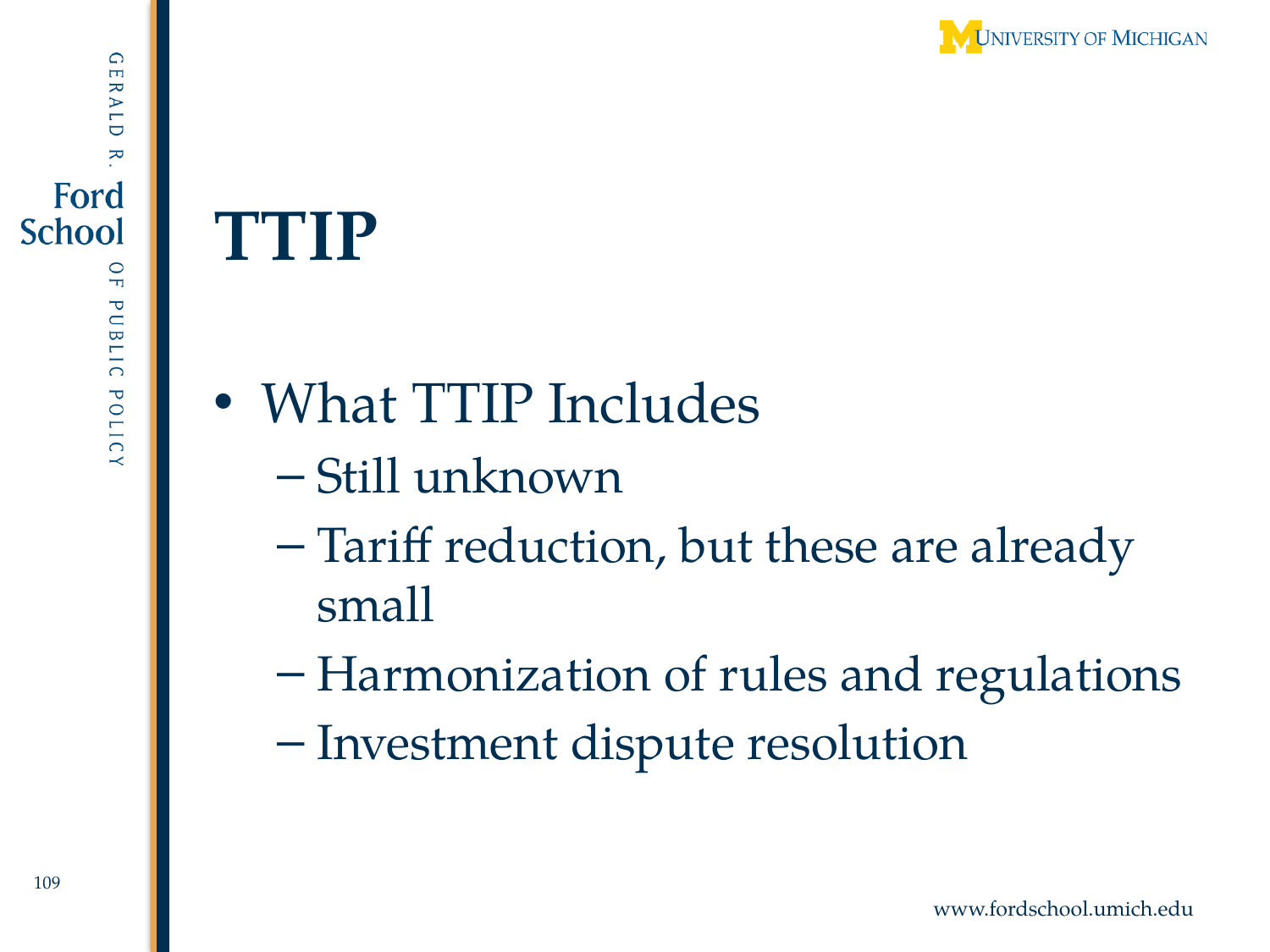

# TTIP
What TTIP Includes
Still unknown
Tariff reduction, but these are already small
Harmonization of rules and regulations
Investment dispute resolution

109